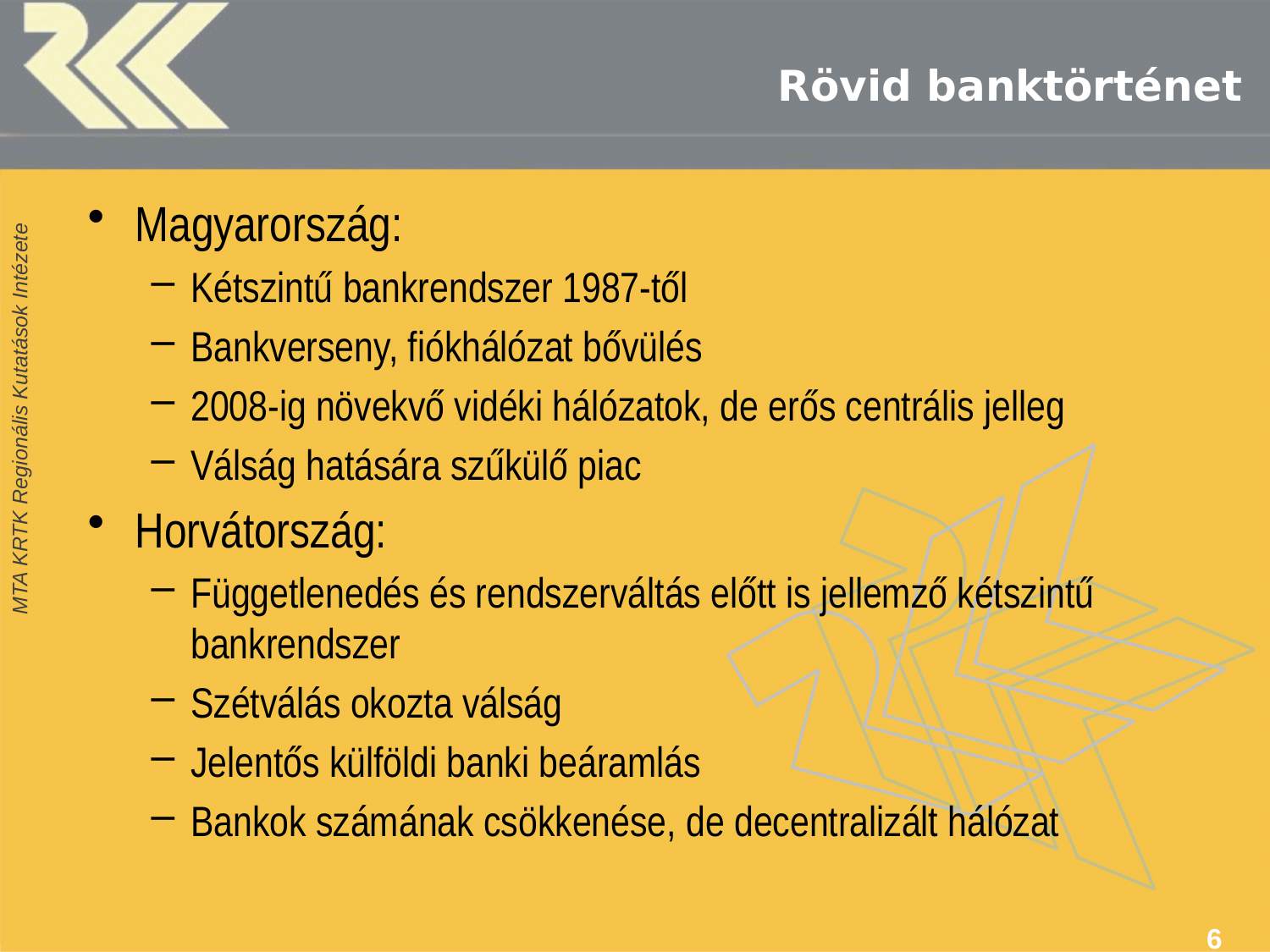

# Rövid banktörténet
Magyarország:
Kétszintű bankrendszer 1987-től
Bankverseny, fiókhálózat bővülés
2008-ig növekvő vidéki hálózatok, de erős centrális jelleg
Válság hatására szűkülő piac
Horvátország:
Függetlenedés és rendszerváltás előtt is jellemző kétszintű bankrendszer
Szétválás okozta válság
Jelentős külföldi banki beáramlás
Bankok számának csökkenése, de decentralizált hálózat

6